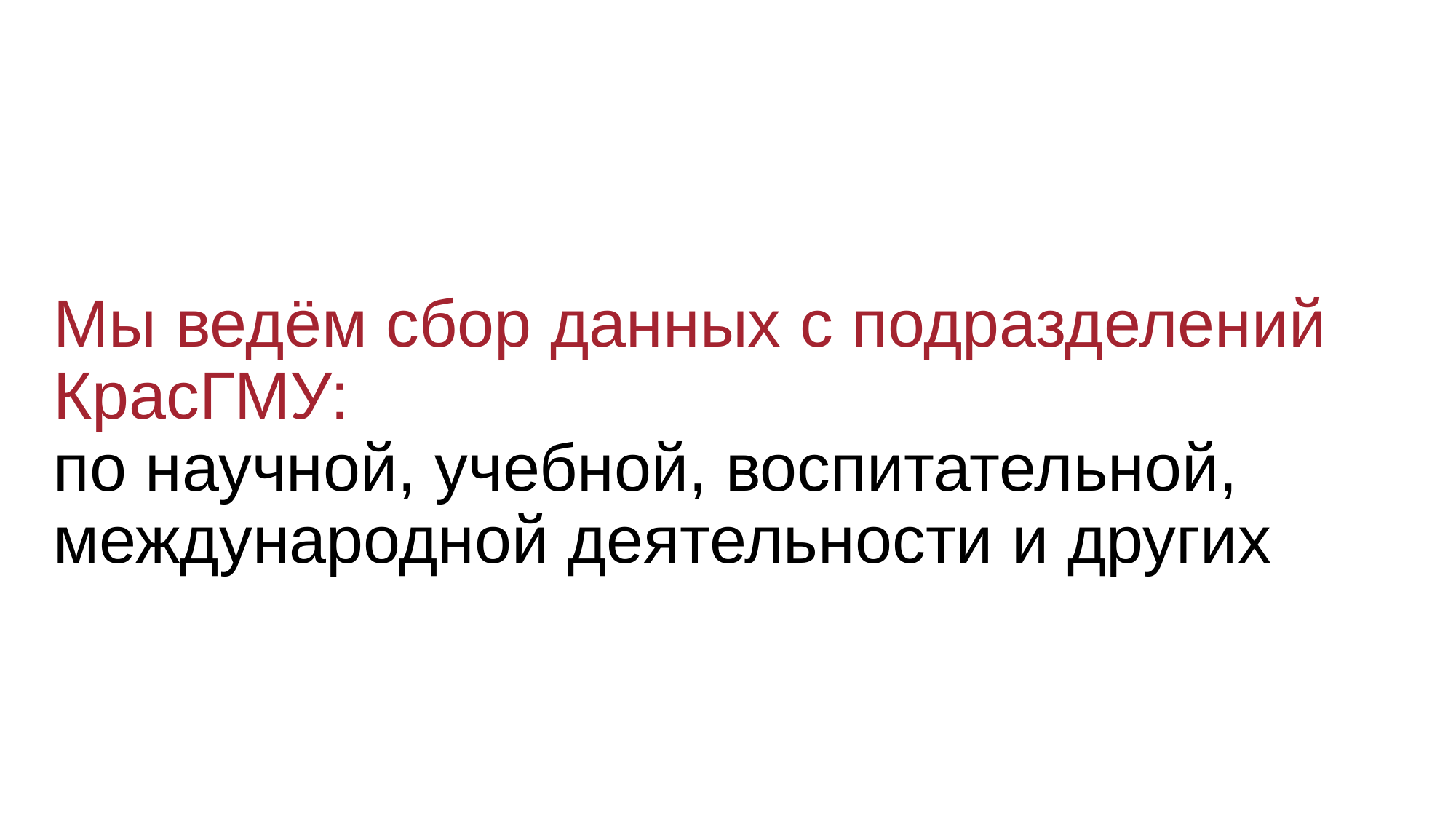

Мы ведём сбор данных с подразделений КрасГМУ:
по научной, учебной, воспитательной, международной деятельности и других